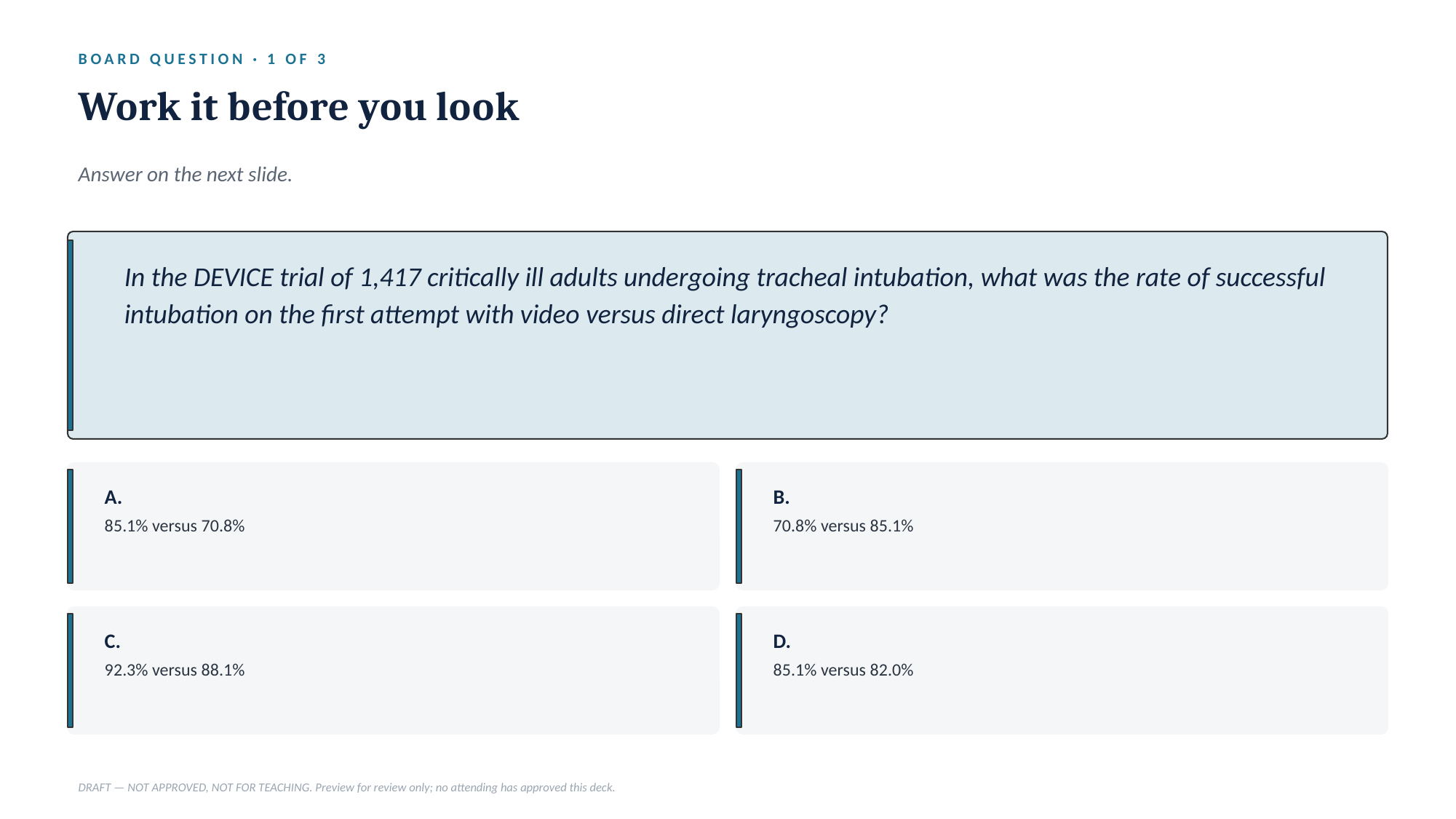

BOARD QUESTION · 1 OF 3
Work it before you look
Answer on the next slide.

In the DEVICE trial of 1,417 critically ill adults undergoing tracheal intubation, what was the rate of successful intubation on the first attempt with video versus direct laryngoscopy?

A.
B.
85.1% versus 70.8%
70.8% versus 85.1%

C.
D.
92.3% versus 88.1%
85.1% versus 82.0%
DRAFT — NOT APPROVED, NOT FOR TEACHING. Preview for review only; no attending has approved this deck.